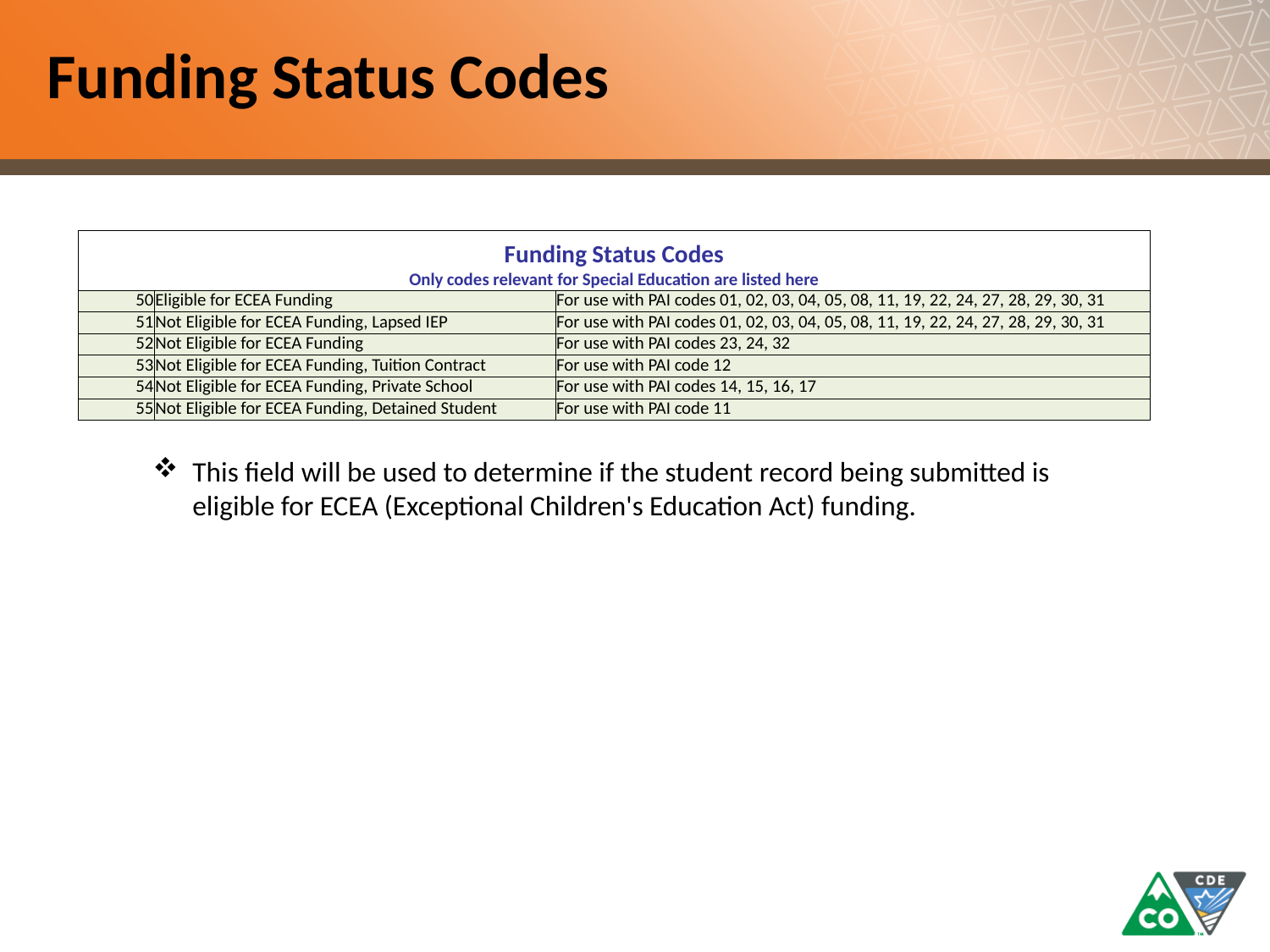

Funding Status Codes
| Funding Status Codes |  |  |
| --- | --- | --- |
| Only codes relevant for Special Education are listed here |  |  |
| 50 | Eligible for ECEA Funding | For use with PAI codes 01, 02, 03, 04, 05, 08, 11, 19, 22, 24, 27, 28, 29, 30, 31 |
| 51 | Not Eligible for ECEA Funding, Lapsed IEP | For use with PAI codes 01, 02, 03, 04, 05, 08, 11, 19, 22, 24, 27, 28, 29, 30, 31 |
| 52 | Not Eligible for ECEA Funding | For use with PAI codes 23, 24, 32 |
| 53 | Not Eligible for ECEA Funding, Tuition Contract | For use with PAI code 12 |
| 54 | Not Eligible for ECEA Funding, Private School | For use with PAI codes 14, 15, 16, 17 |
| 55 | Not Eligible for ECEA Funding, Detained Student | For use with PAI code 11 |
This field will be used to determine if the student record being submitted is eligible for ECEA (Exceptional Children's Education Act) funding.